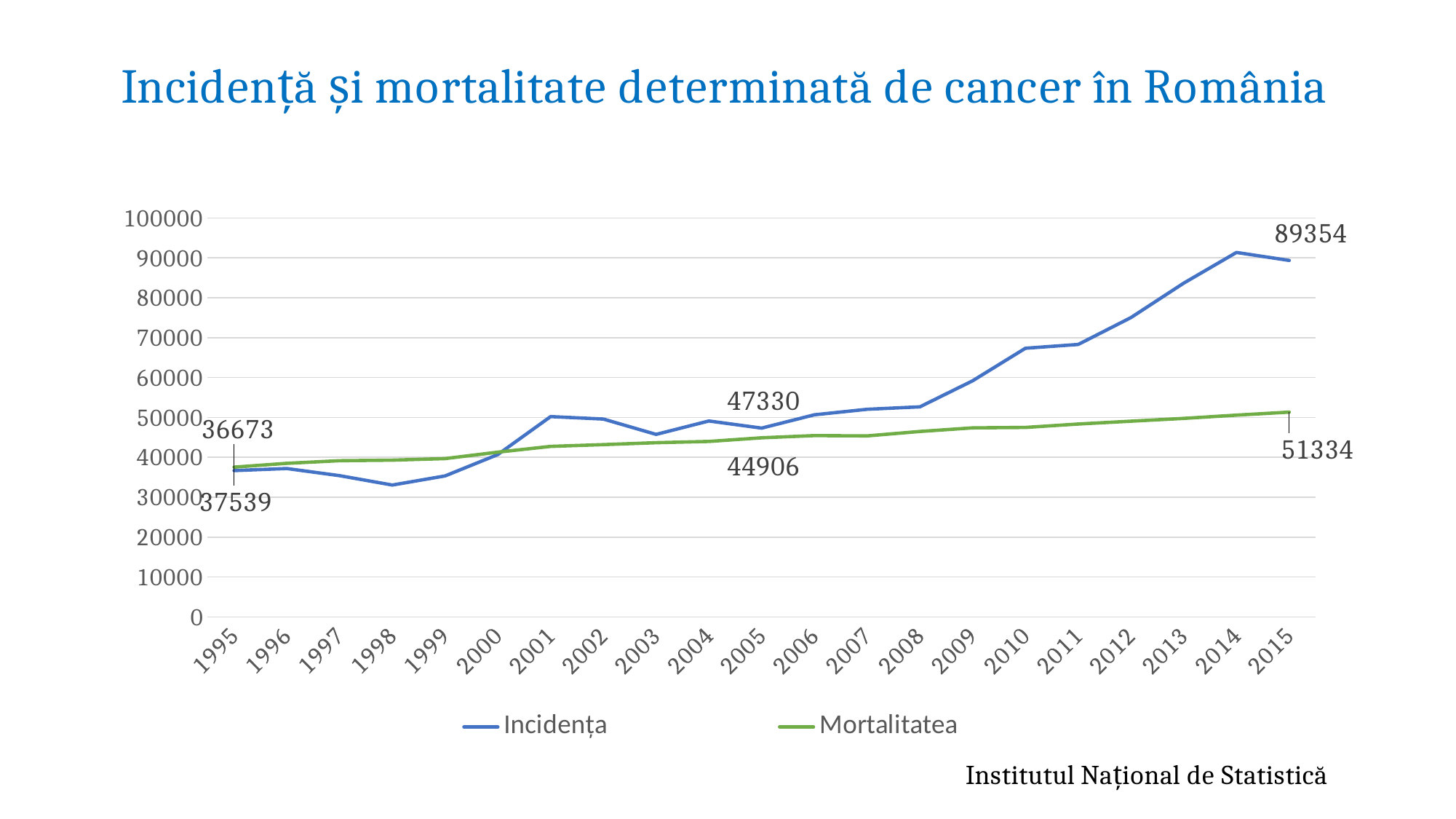

# Incidență și mortalitate determinată de cancer în România

### Chart

| Category | Incidența | Mortalitatea |
|---|---|---|
| 1995 | 36673.0 | 37539.0 |
| 1996 | 37188.0 | 38492.0 |
| 1997 | 35400.0 | 39146.0 |
| 1998 | 33052.0 | 39292.0 |
| 1999 | 35334.0 | 39677.0 |
| 2000 | 40689.0 | 41290.0 |
| 2001 | 50214.0 | 42750.0 |
| 2002 | 49596.0 | 43191.0 |
| 2003 | 45758.0 | 43676.0 |
| 2004 | 49120.0 | 43985.0 |
| 2005 | 47330.0 | 44906.0 |
| 2006 | 50672.0 | 45451.0 |
| 2007 | 52047.0 | 45383.0 |
| 2008 | 52661.0 | 46486.0 |
| 2009 | 59193.0 | 47389.0 |
| 2010 | 67345.0 | 47502.0 |
| 2011 | 68292.0 | 48356.0 |
| 2012 | 75028.0 | 49065.0 |
| 2013 | 83657.0 | 49765.0 |
| 2014 | 91357.0 | 50583.0 |
| 2015 | 89354.0 | 51334.0 |
Institutul Național de Statistică